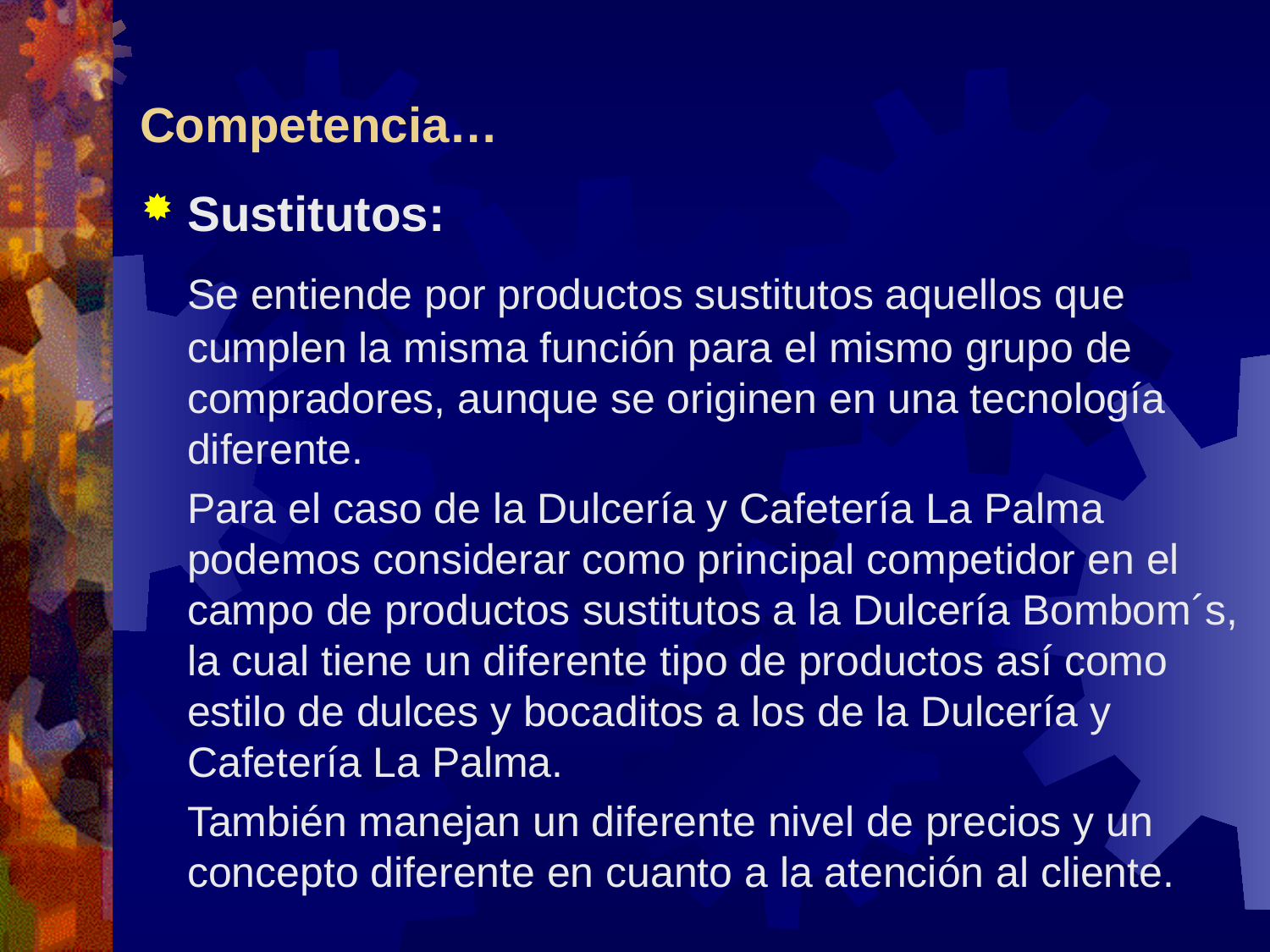

# Competencia…
Sustitutos:
	Se entiende por productos sustitutos aquellos que cumplen la misma función para el mismo grupo de compradores, aunque se originen en una tecnología diferente.
	Para el caso de la Dulcería y Cafetería La Palma podemos considerar como principal competidor en el campo de productos sustitutos a la Dulcería Bombom´s, la cual tiene un diferente tipo de productos así como estilo de dulces y bocaditos a los de la Dulcería y Cafetería La Palma.
	También manejan un diferente nivel de precios y un concepto diferente en cuanto a la atención al cliente.